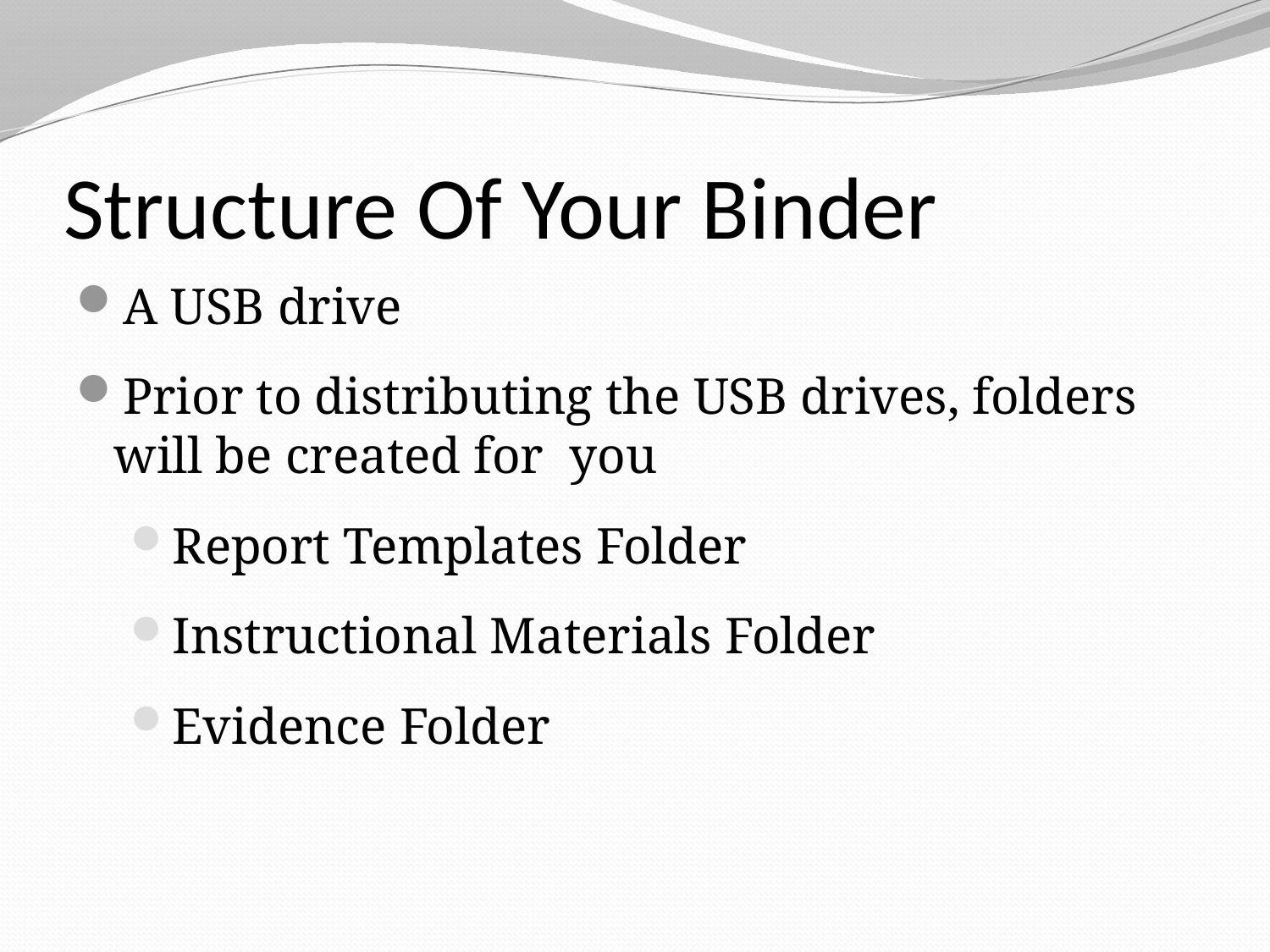

# Structure Of Your Binder
A USB drive
Prior to distributing the USB drives, folders will be created for  you
Report Templates Folder
Instructional Materials Folder
Evidence Folder